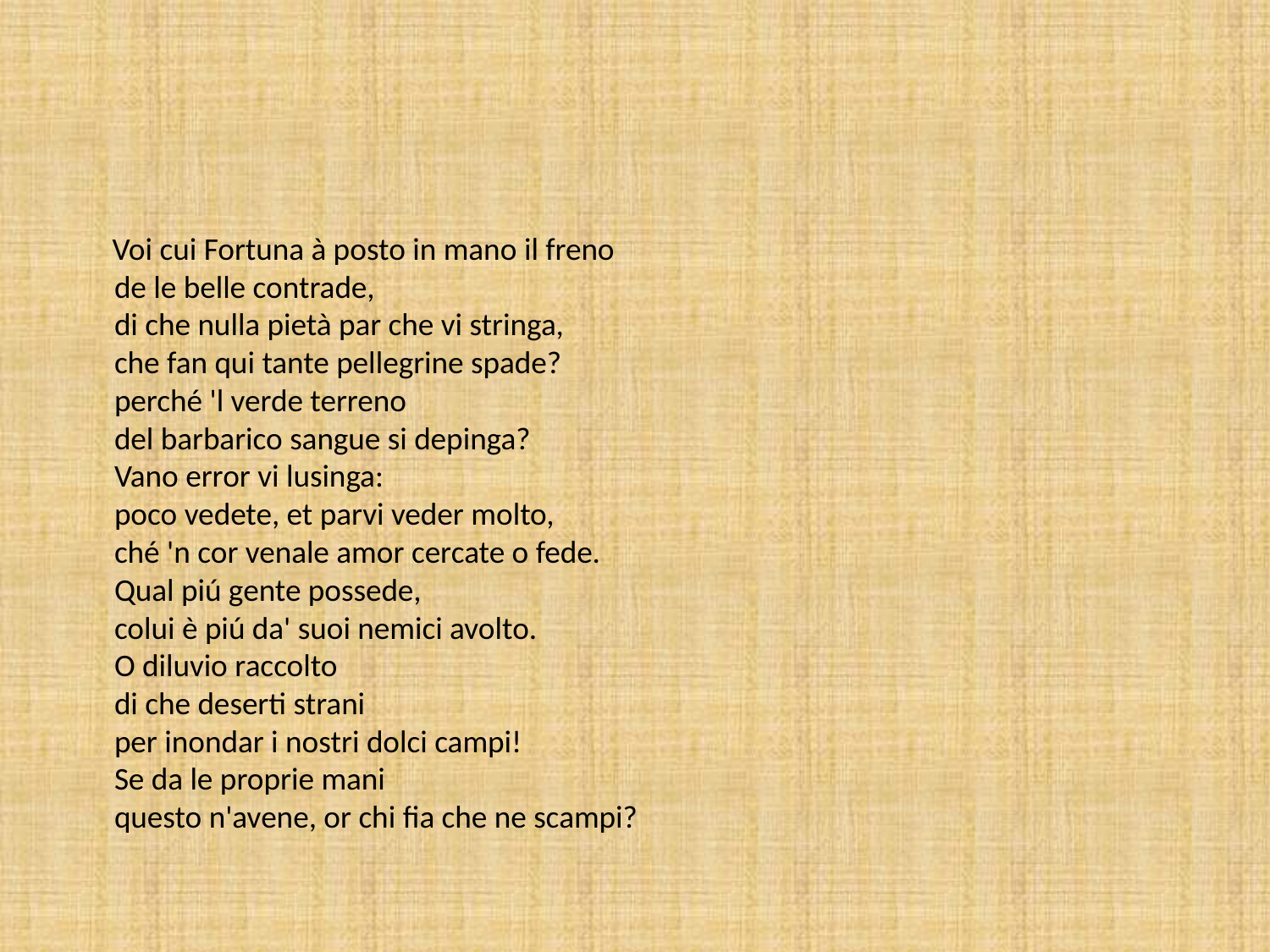

Voi cui Fortuna à posto in mano il freno
de le belle contrade,
di che nulla pietà par che vi stringa,
che fan qui tante pellegrine spade?
perché 'l verde terreno
del barbarico sangue si depinga?
Vano error vi lusinga:
poco vedete, et parvi veder molto,
ché 'n cor venale amor cercate o fede.
Qual piú gente possede,
colui è piú da' suoi nemici avolto.
O diluvio raccolto
di che deserti strani
per inondar i nostri dolci campi!
Se da le proprie mani
questo n'avene, or chi fia che ne scampi?